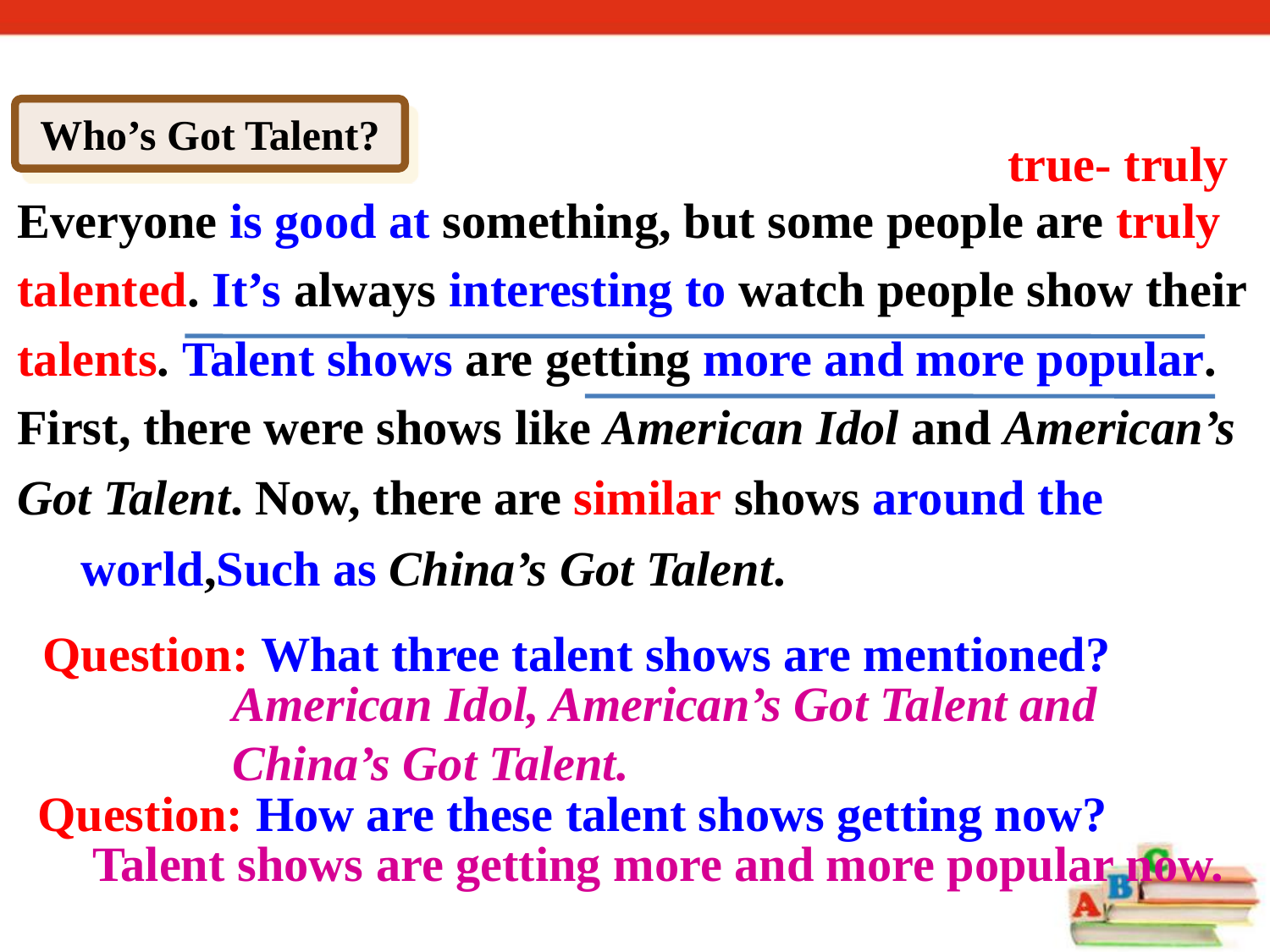

Who’s Got Talent?
true- truly
Everyone is good at something, but some people are truly
talented. It’s always interesting to watch people show their
talents. Talent shows are getting more and more popular.
First, there were shows like American Idol and American’s
Got Talent. Now, there are similar shows around the world,Such as China’s Got Talent.
Question: What three talent shows are mentioned?
American Idol, American’s Got Talent and
China’s Got Talent.
Question: How are these talent shows getting now?
Talent shows are getting more and more popular now.